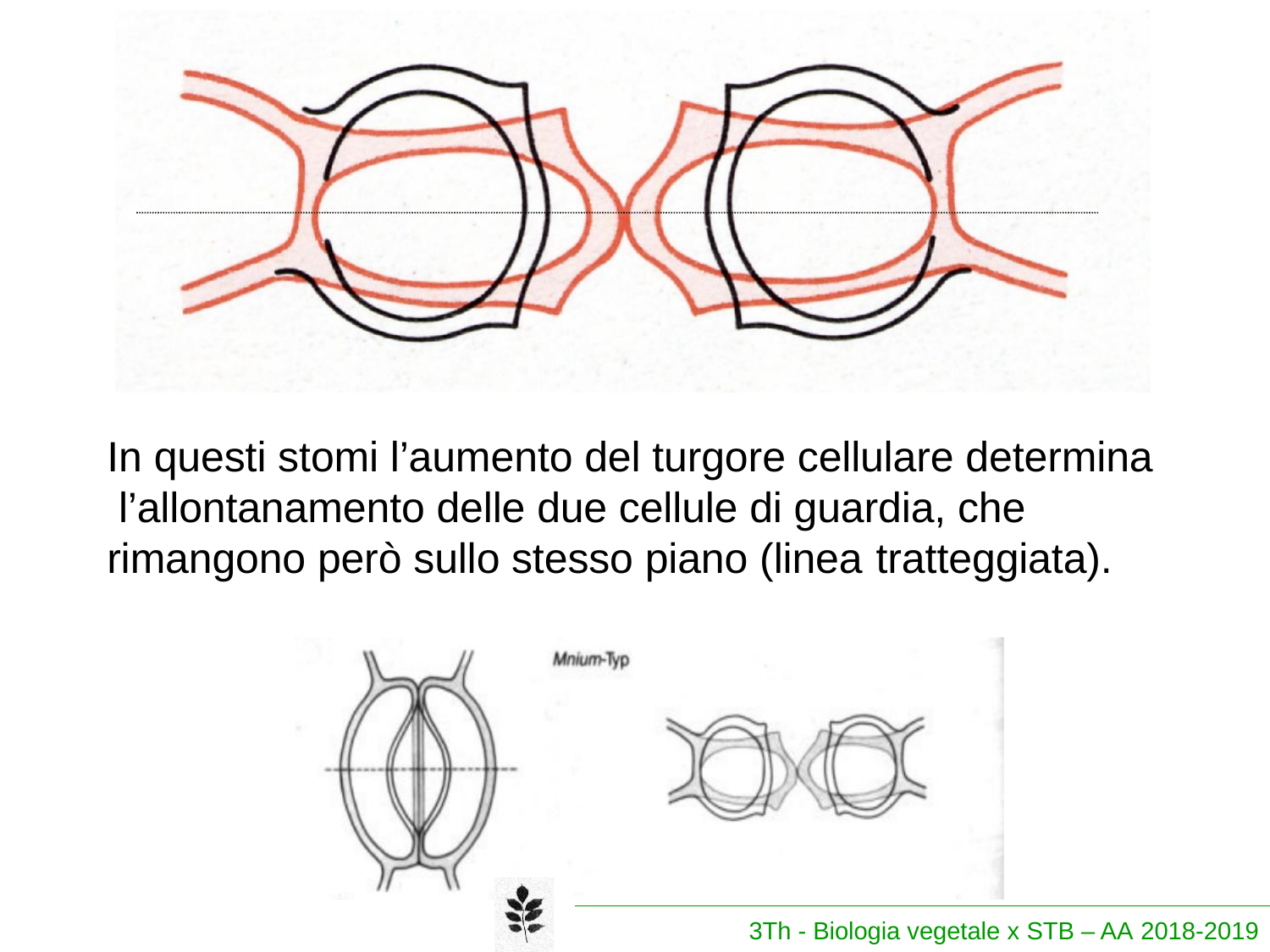

In questi stomi l’aumento del turgore cellulare determina  l’allontanamento delle due cellule di guardia, che  rimangono però sullo stesso piano (linea tratteggiata).

3Th - Biologia vegetale x STB – AA 2018-2019